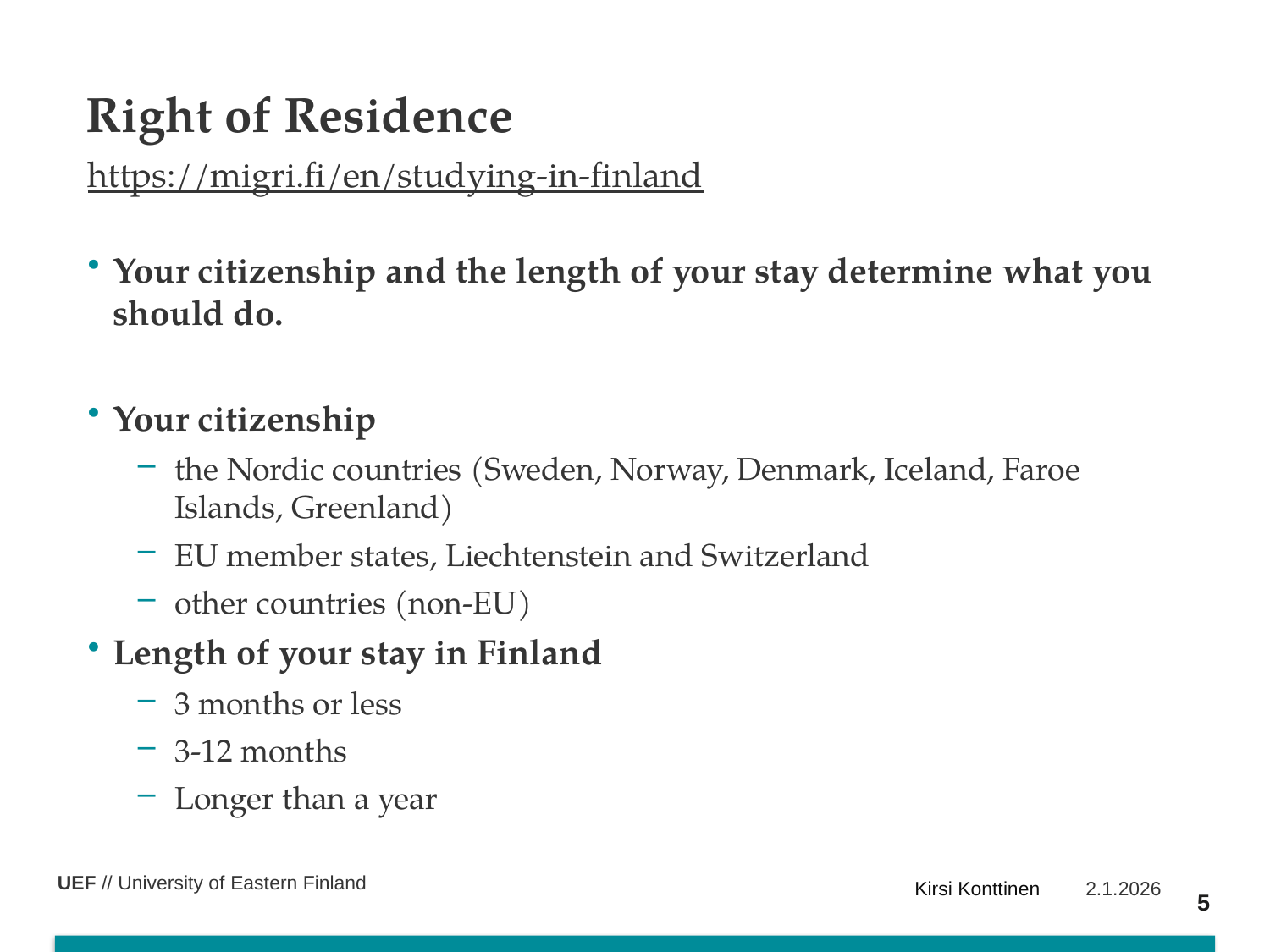

Right of Residence
https://migri.fi/en/studying-in-finland
Your citizenship and the length of your stay determine what you should do.

Your citizenship
the Nordic countries (Sweden, Norway, Denmark, Iceland, Faroe Islands, Greenland)
EU member states, Liechtenstein and Switzerland
other countries (non-EU)
Length of your stay in Finland
3 months or less
3-12 months
Longer than a year
Kirsi Konttinen
2.1.2026

5